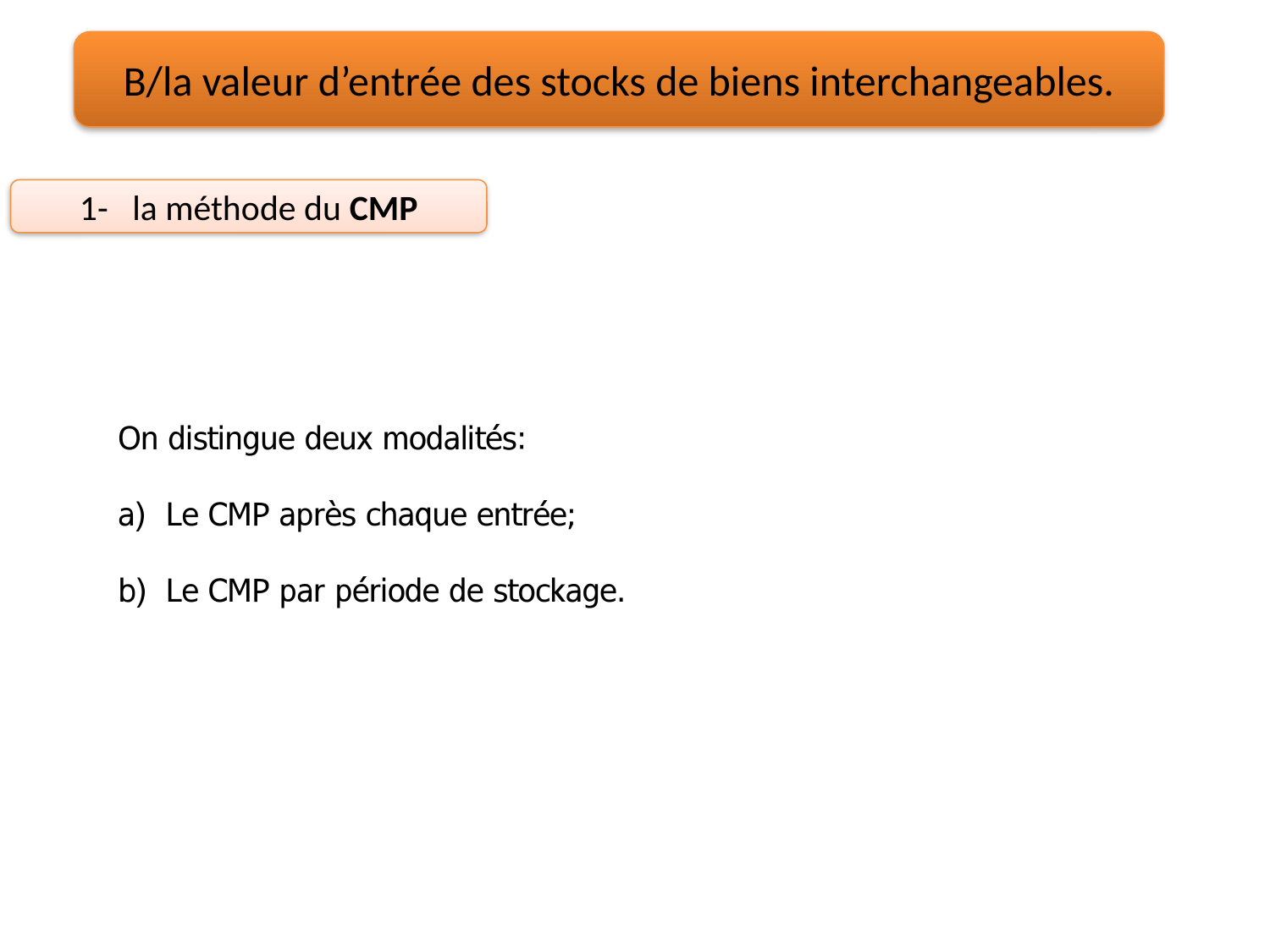

B/la valeur d’entrée des stocks de biens interchangeables.
1-   la méthode du CMP
On distingue deux modalités:

Le CMP après chaque entrée;

Le CMP par période de stockage.